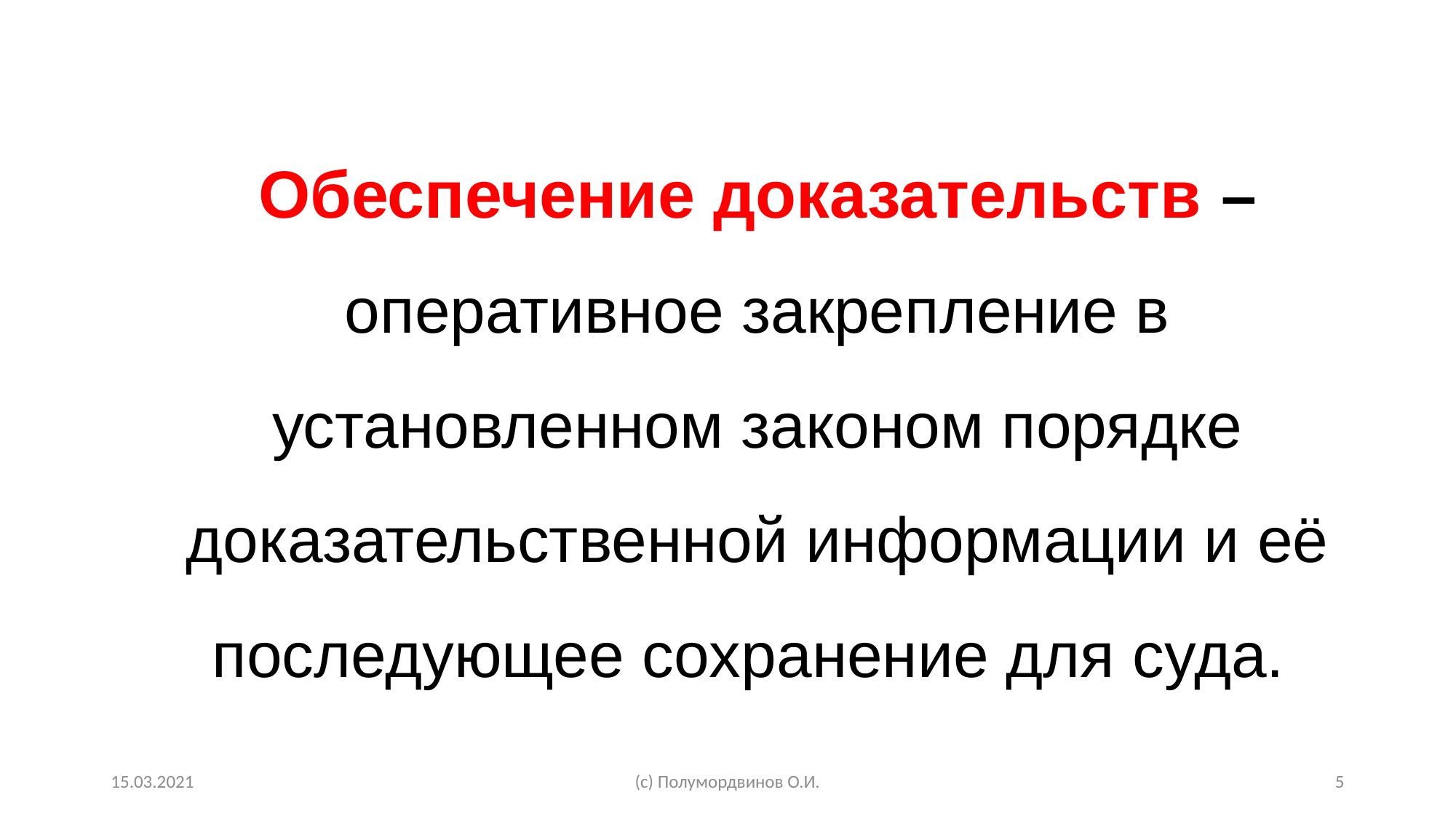

Обеспечение доказательств – оперативное закрепление в установленном законом порядке доказательственной информации и её последующее сохранение для суда.
15.03.2021
(с) Полумордвинов О.И.
5